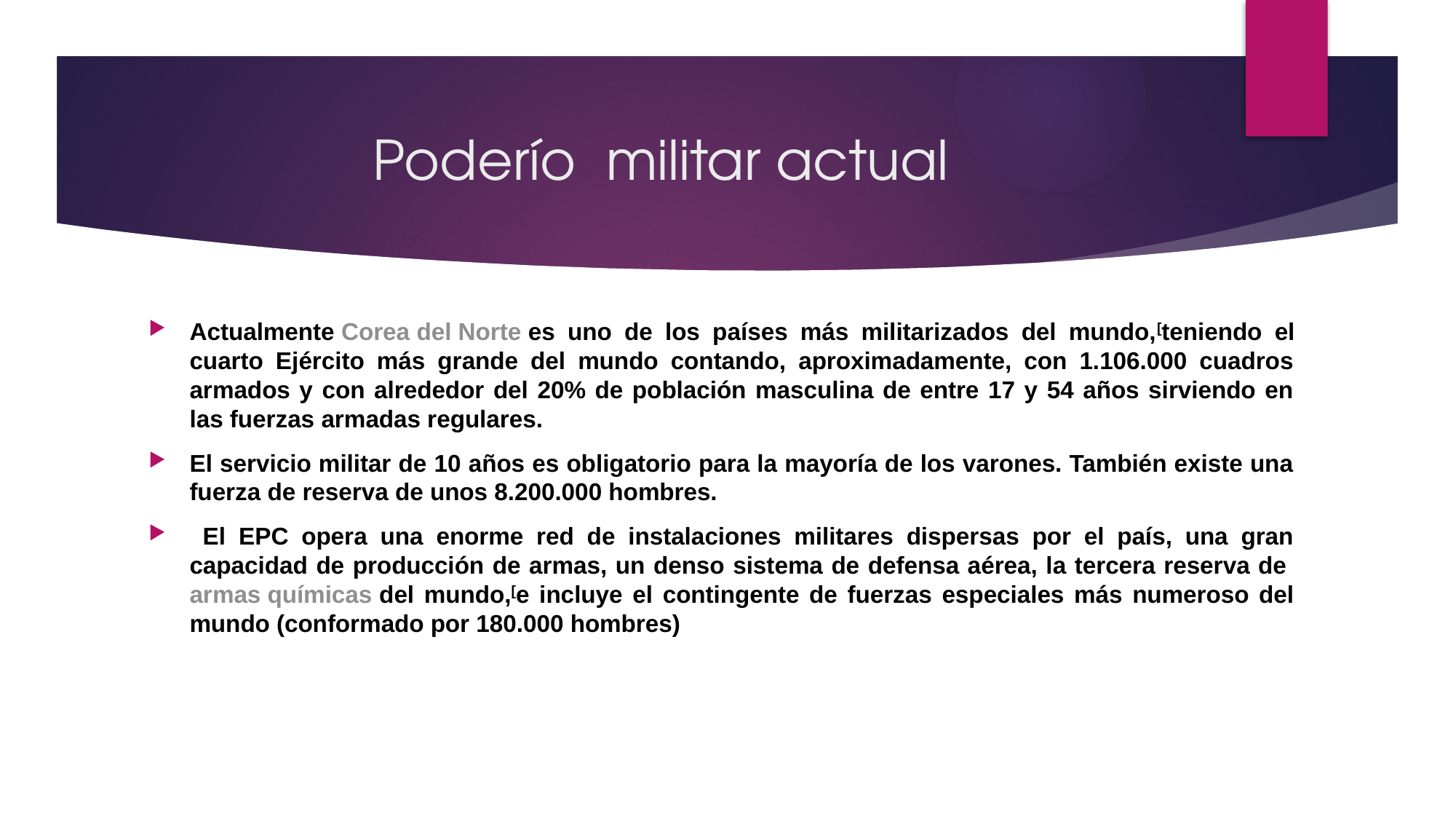

# Poderío  militar actual
Actualmente Corea del Norte es uno de los países más militarizados del mundo,[teniendo el cuarto Ejército más grande del mundo contando, aproximadamente, con 1.106.000 cuadros armados y con alrededor del 20% de población masculina de entre 17 y 54 años sirviendo en las fuerzas armadas regulares.
El servicio militar de 10 años es obligatorio para la mayoría de los varones. También existe una fuerza de reserva de unos 8.200.000 hombres.
 El EPC opera una enorme red de instalaciones militares dispersas por el país, una gran capacidad de producción de armas, un denso sistema de defensa aérea, la tercera reserva de armas químicas del mundo,[e incluye el contingente de fuerzas especiales más numeroso del mundo (conformado por 180.000 hombres)